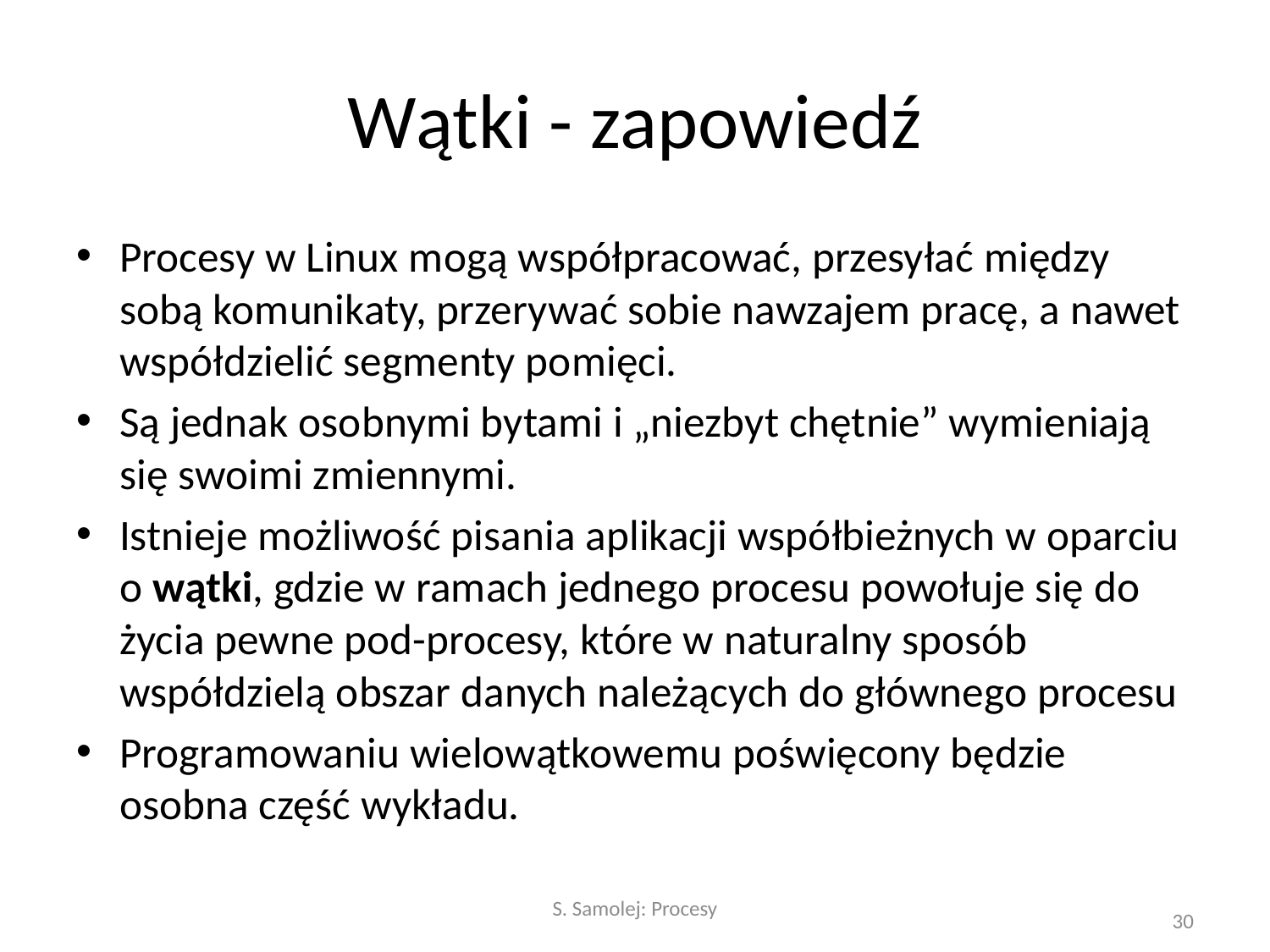

# Wątki - zapowiedź
Procesy w Linux mogą współpracować, przesyłać między sobą komunikaty, przerywać sobie nawzajem pracę, a nawet współdzielić segmenty pomięci.
Są jednak osobnymi bytami i „niezbyt chętnie” wymieniają się swoimi zmiennymi.
Istnieje możliwość pisania aplikacji współbieżnych w oparciu o wątki, gdzie w ramach jednego procesu powołuje się do życia pewne pod-procesy, które w naturalny sposób współdzielą obszar danych należących do głównego procesu
Programowaniu wielowątkowemu poświęcony będzie osobna część wykładu.

S. Samolej: Procesy

30